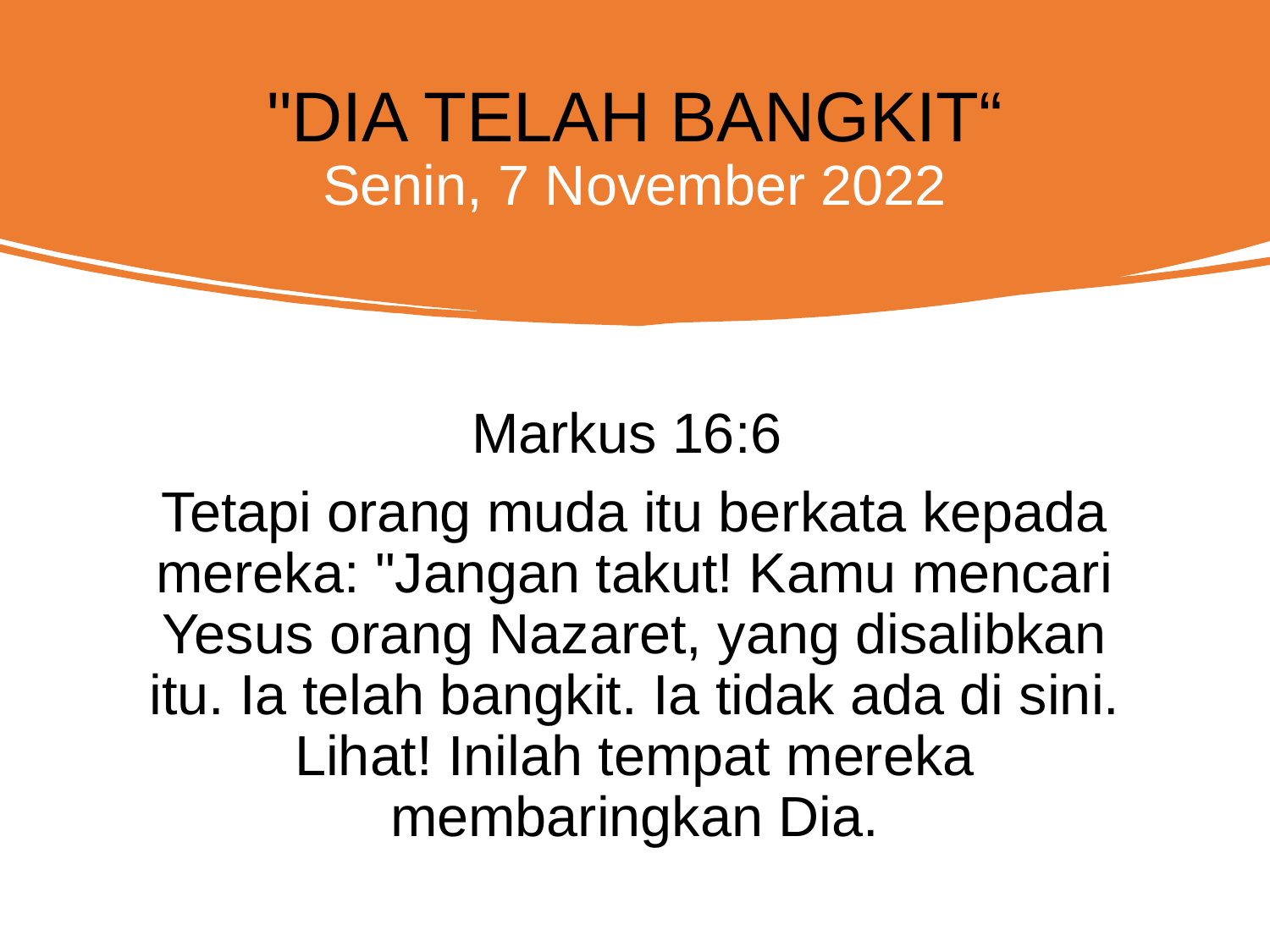

# "DIA TELAH BANGKIT“ Senin, 7 November 2022
Markus 16:6
Tetapi orang muda itu berkata kepada mereka: "Jangan takut! Kamu mencari Yesus orang Nazaret, yang disalibkan itu. Ia telah bangkit. Ia tidak ada di sini. Lihat! Inilah tempat mereka membaringkan Dia.